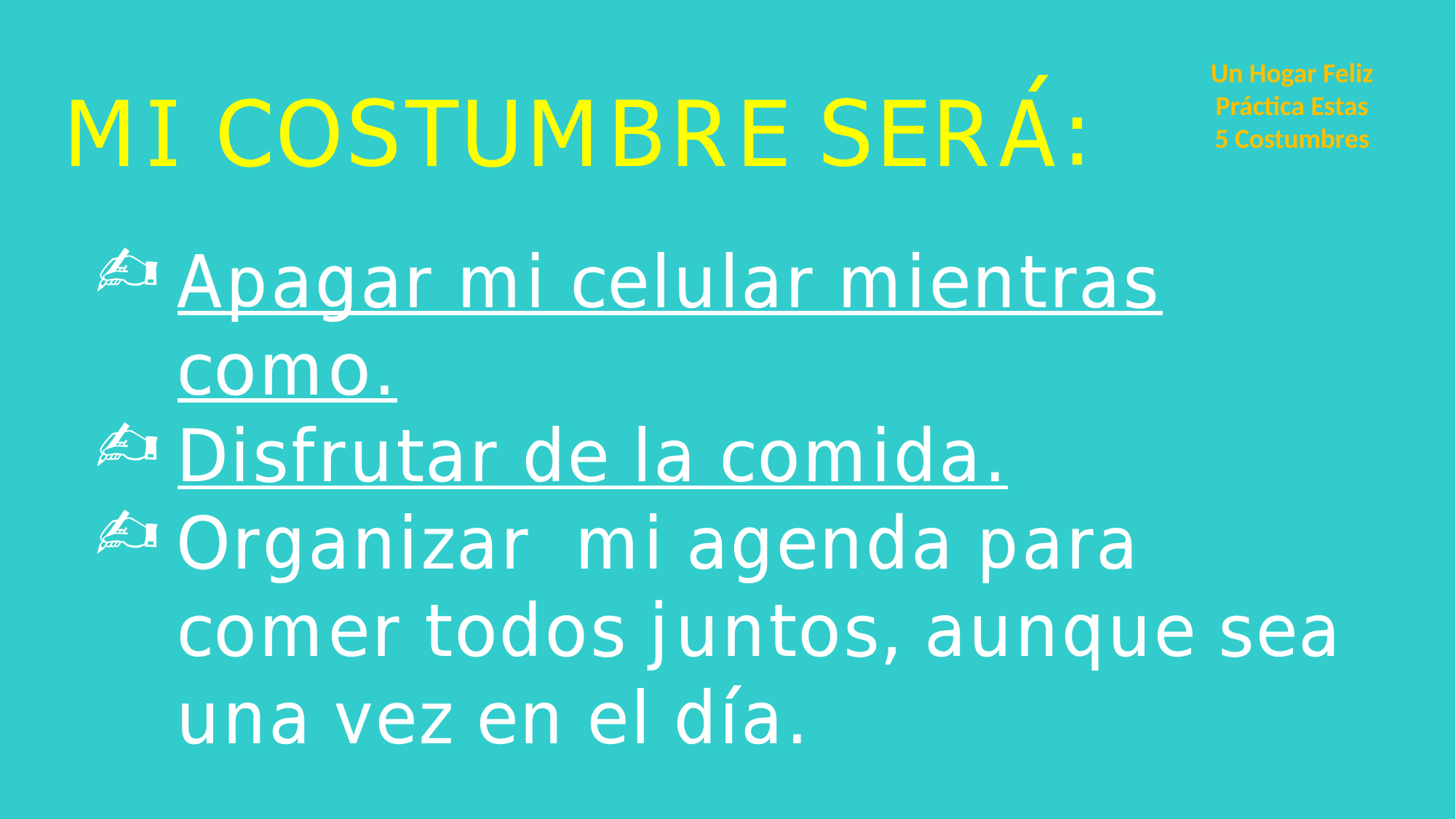

Un Hogar Feliz
Práctica Estas
5 Costumbres
MI COSTUMBRE SERÁ:
Apagar mi celular mientras como.
Disfrutar de la comida.
Organizar  mi agenda para comer todos juntos, aunque sea una vez en el día.